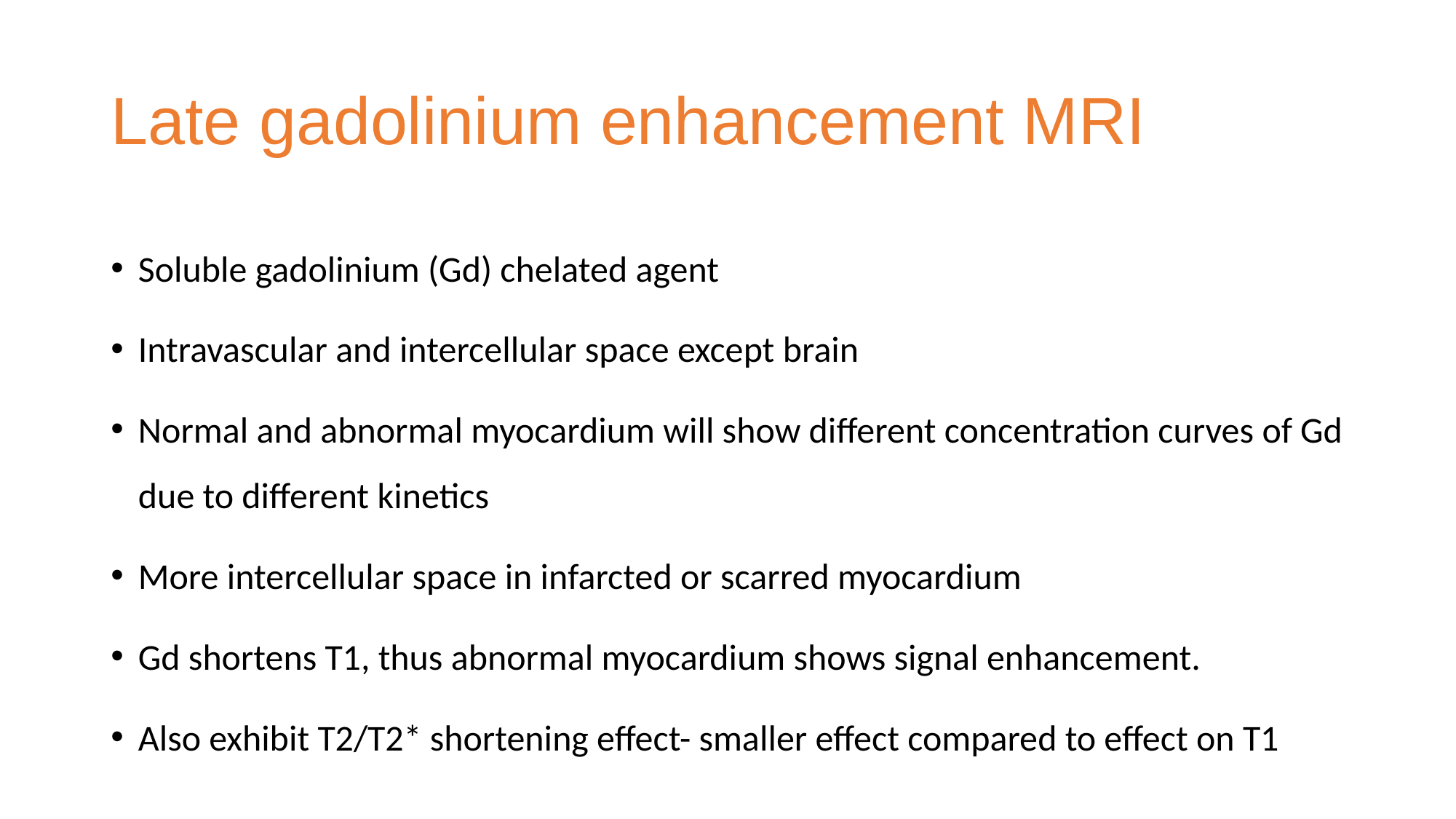

# Late gadolinium enhancement MRI
Soluble gadolinium (Gd) chelated agent
Intravascular and intercellular space except brain
Normal and abnormal myocardium will show different concentration curves of Gd due to different kinetics
More intercellular space in infarcted or scarred myocardium
Gd shortens T1, thus abnormal myocardium shows signal enhancement.
Also exhibit T2/T2* shortening effect- smaller effect compared to effect on T1